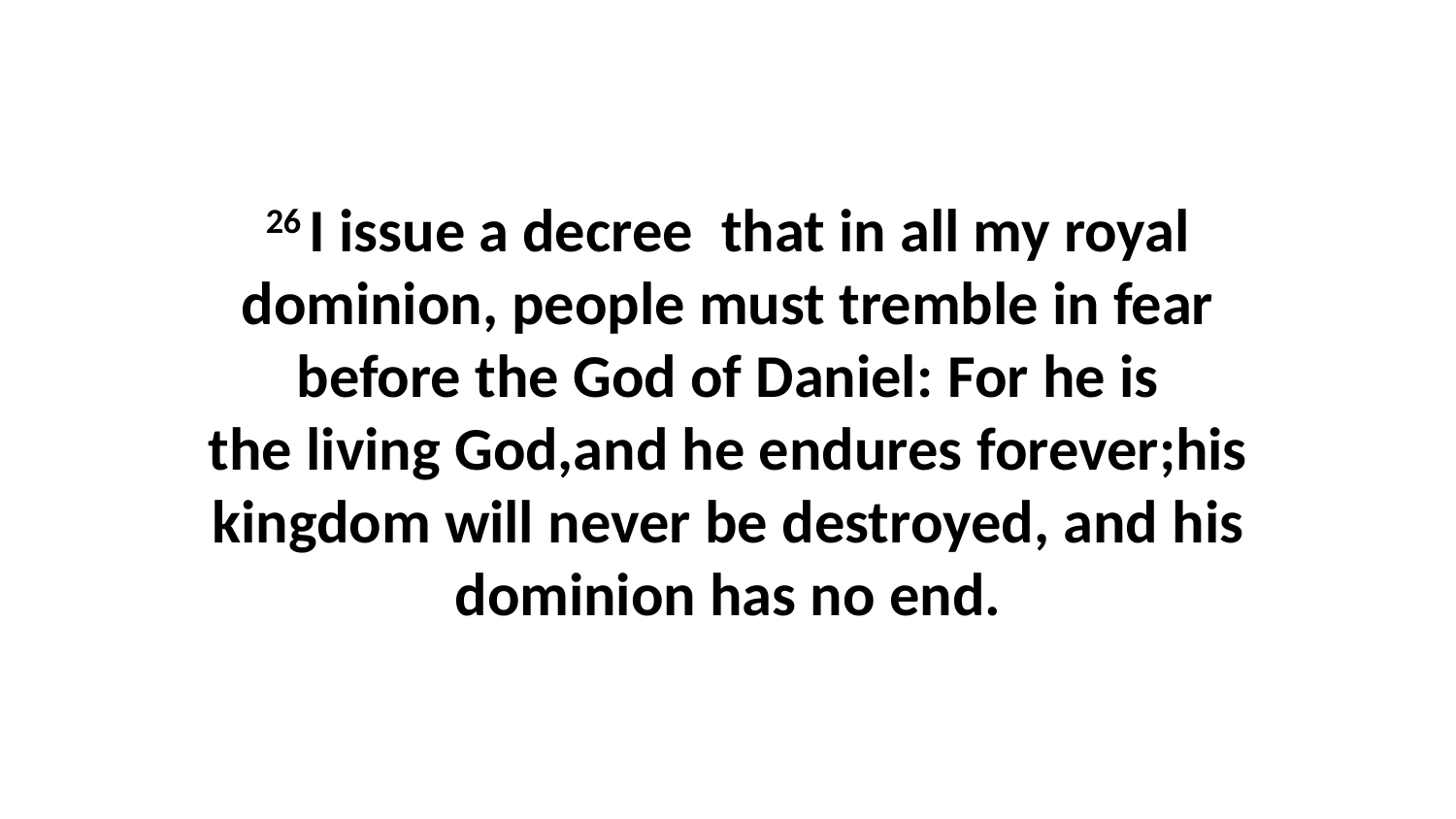

26 I issue a decree  that in all my royal dominion, people must tremble in fear before the God of Daniel: For he is the living God,and he endures forever;his kingdom will never be destroyed, and his dominion has no end.